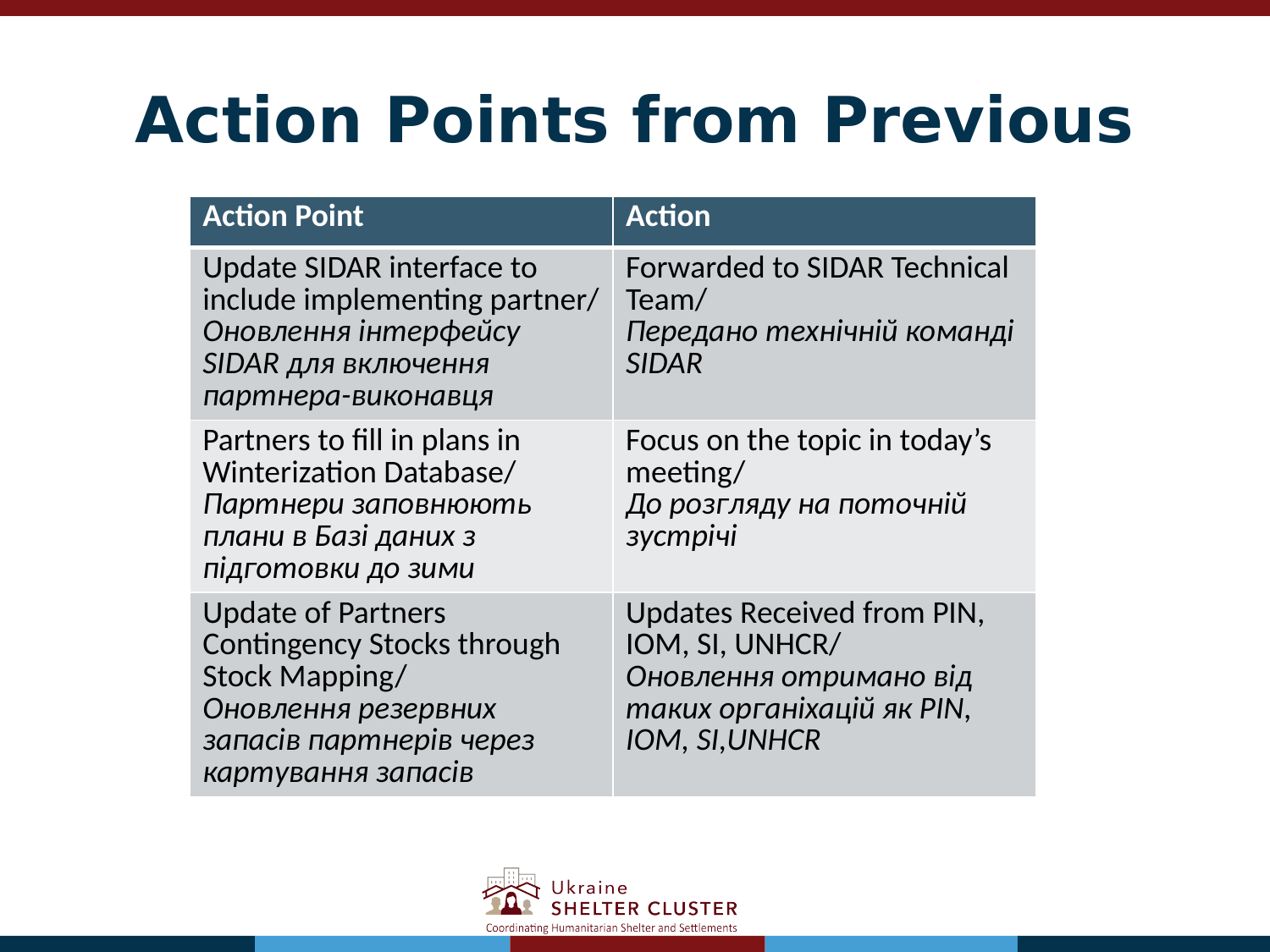

# Action Points from Previous
| Action Point | Action |
| --- | --- |
| Update SIDAR interface to include implementing partner/ Оновлення інтерфейсу SIDAR для включення партнера-виконавця | Forwarded to SIDAR Technical Team/ Передано технічній команді SIDAR |
| Partners to fill in plans in Winterization Database/ Партнери заповнюють плани в Базі даних з підготовки до зими | Focus on the topic in today’s meeting/ До розгляду на поточній зустрічі |
| Update of Partners Contingency Stocks through Stock Mapping/ Оновлення резервних запасів партнерів через картування запасів | Updates Received from PIN, IOM, SI, UNHCR/ Оновлення отримано від таких органіхацій як PIN, IOM, SI,UNHCR |